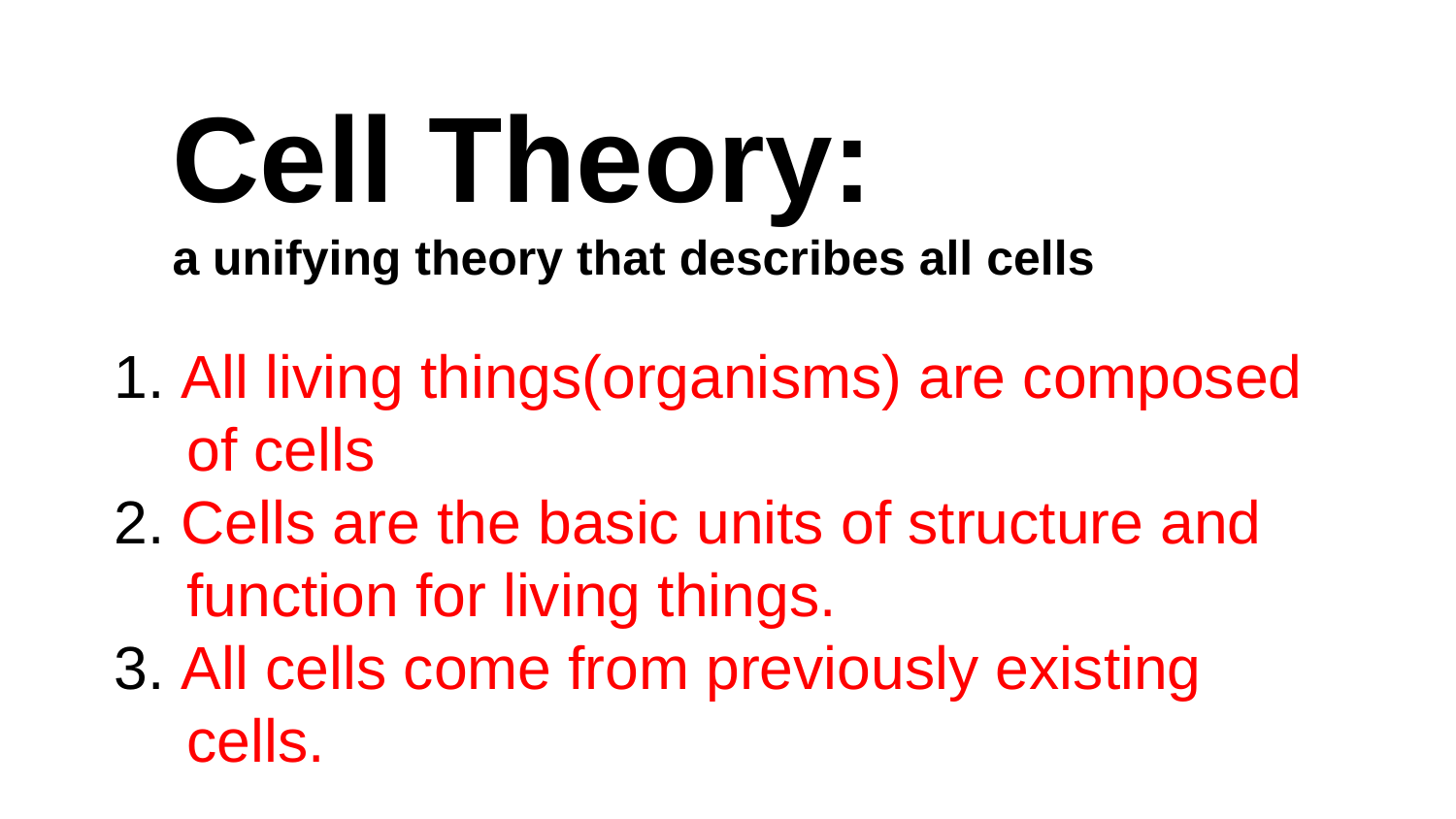

# Cell Theory:
a unifying theory that describes all cells
1. All living things(organisms) are composed
of cells
2. Cells are the basic units of structure and
function for living things.
3. All cells come from previously existing
cells.